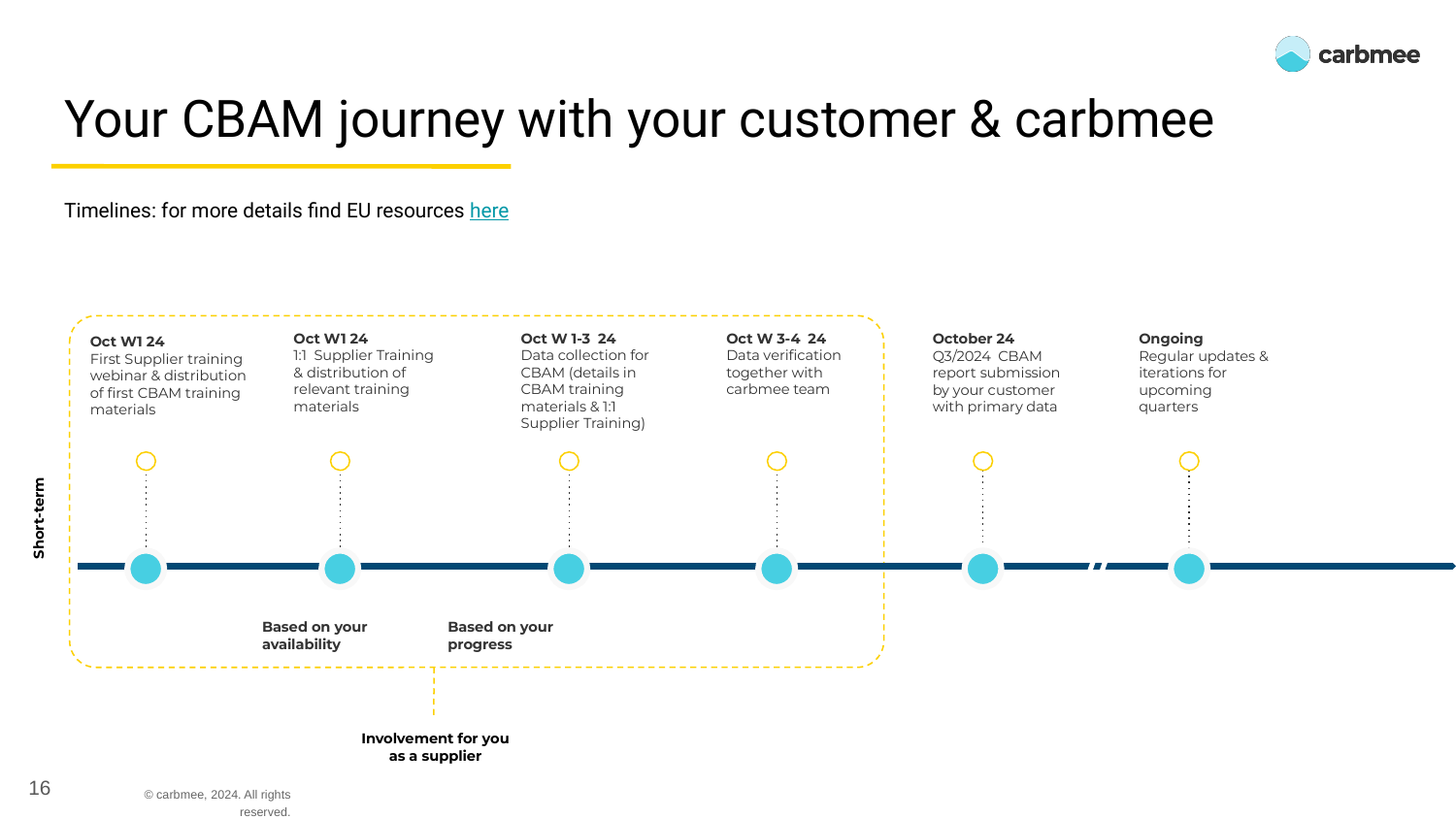

# Your CBAM journey with your customer & carbmee
Timelines: for more details find EU resources here

Oct W1 24
1:1  Supplier Training & distribution of relevant training  materials
Oct W 1-3  24
Data collection for CBAM (details in CBAM training materials & 1:1 Supplier Training)
Oct W 3-4  24
Data verification together with  carbmee team
October 24
Q3/2024  CBAM report submission by your customer with primary data
Ongoing
Regular updates & iterations for upcoming quarters

Oct W1 24
First Supplier training webinar & distribution of first CBAM training materials

Short-term

Based on your availability
Based on your progress
Involvement for you as a supplier

16